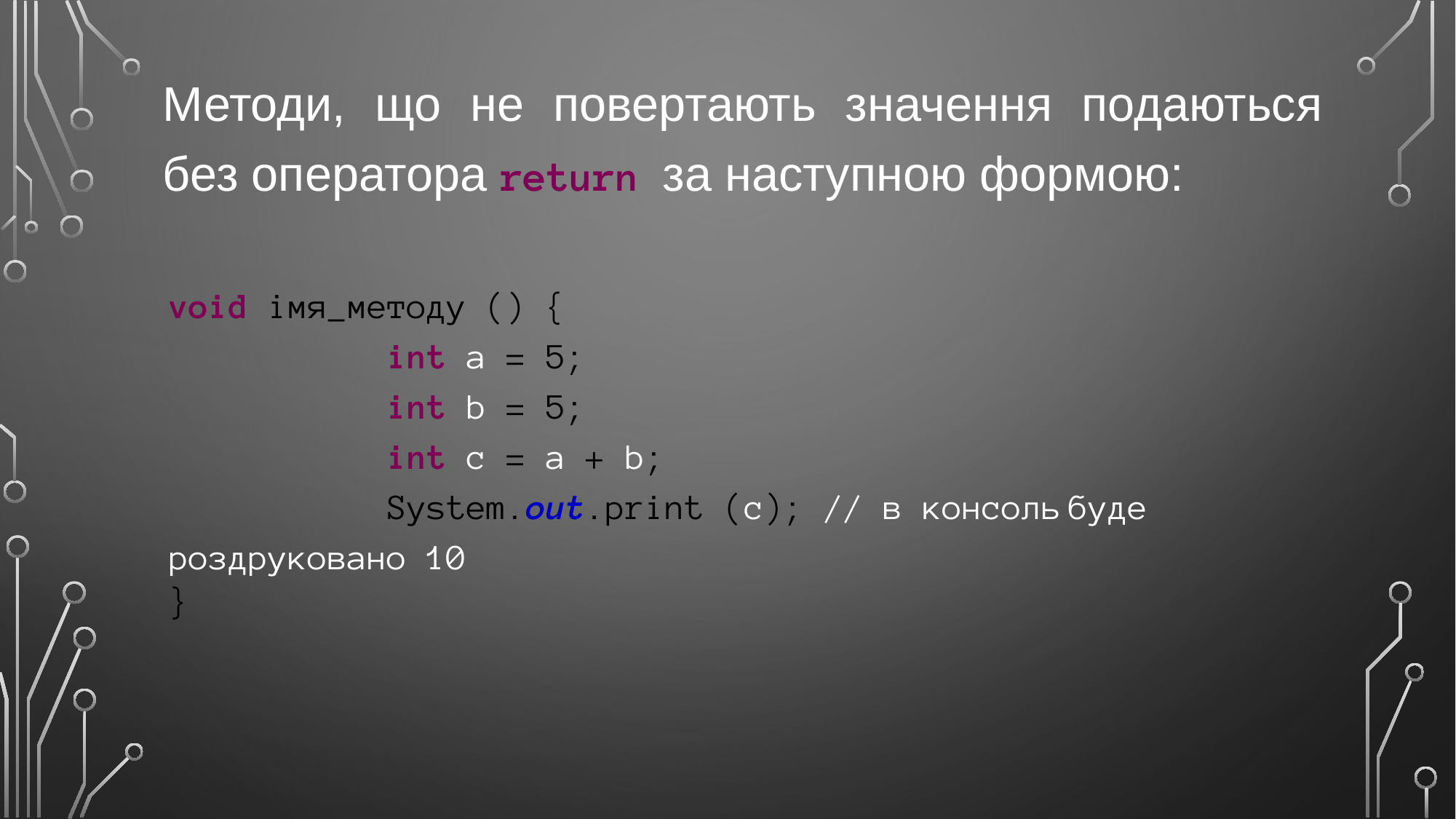

Методи, що не повертають значення подаються без оператора return за наступною формою:
void імя_методу () {
		int a = 5;
		int b = 5;
		int c = a + b;
		System.out.print (c); // в консоль буде роздруковано 10
}